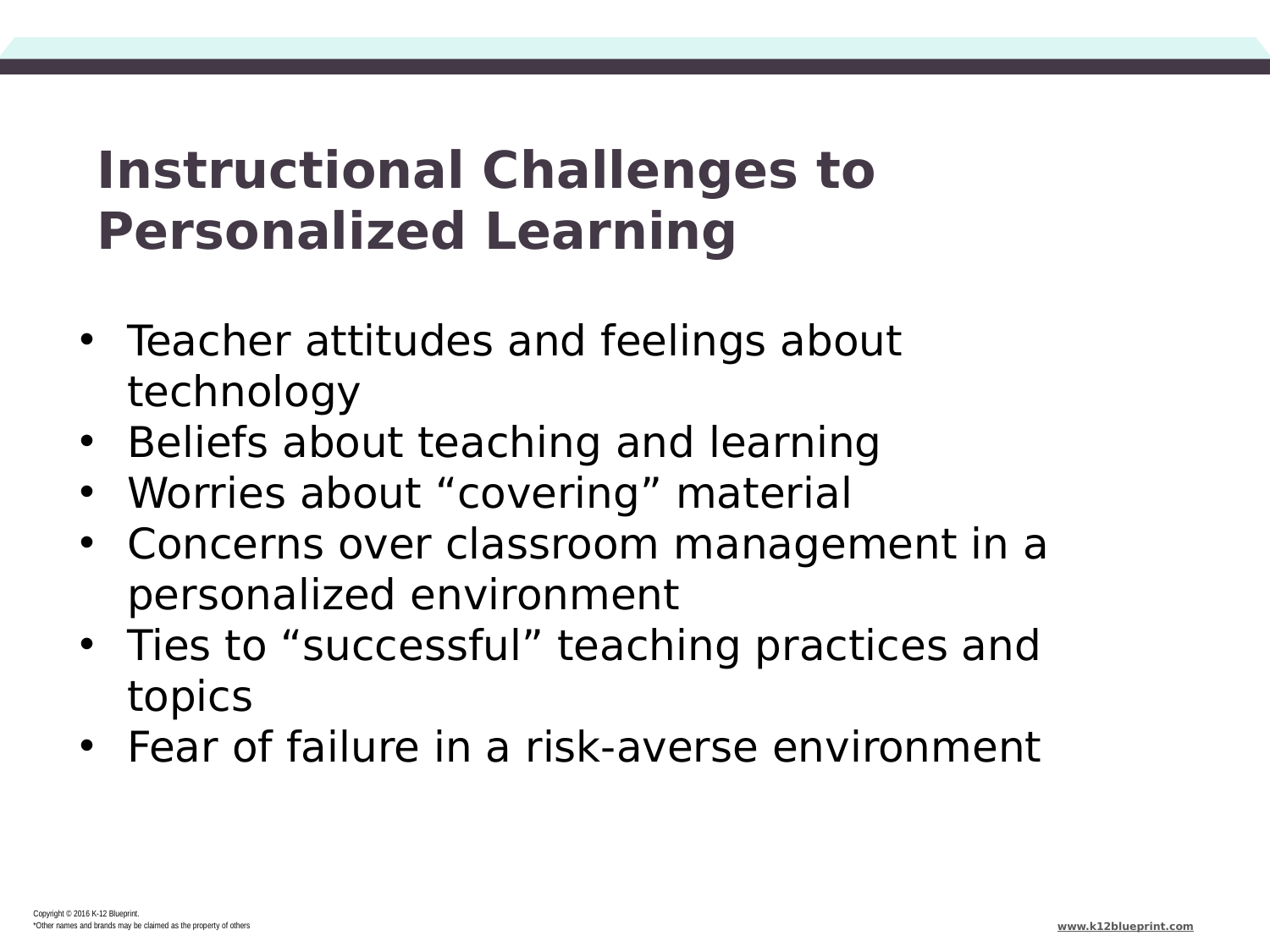

# Instructional Challenges to Personalized Learning
Teacher attitudes and feelings about technology
Beliefs about teaching and learning
Worries about “covering” material
Concerns over classroom management in a personalized environment
Ties to “successful” teaching practices and topics
Fear of failure in a risk-averse environment
Copyright © 2016 K-12 Blueprint.
*Other names and brands may be claimed as the property of others
www.k12blueprint.com